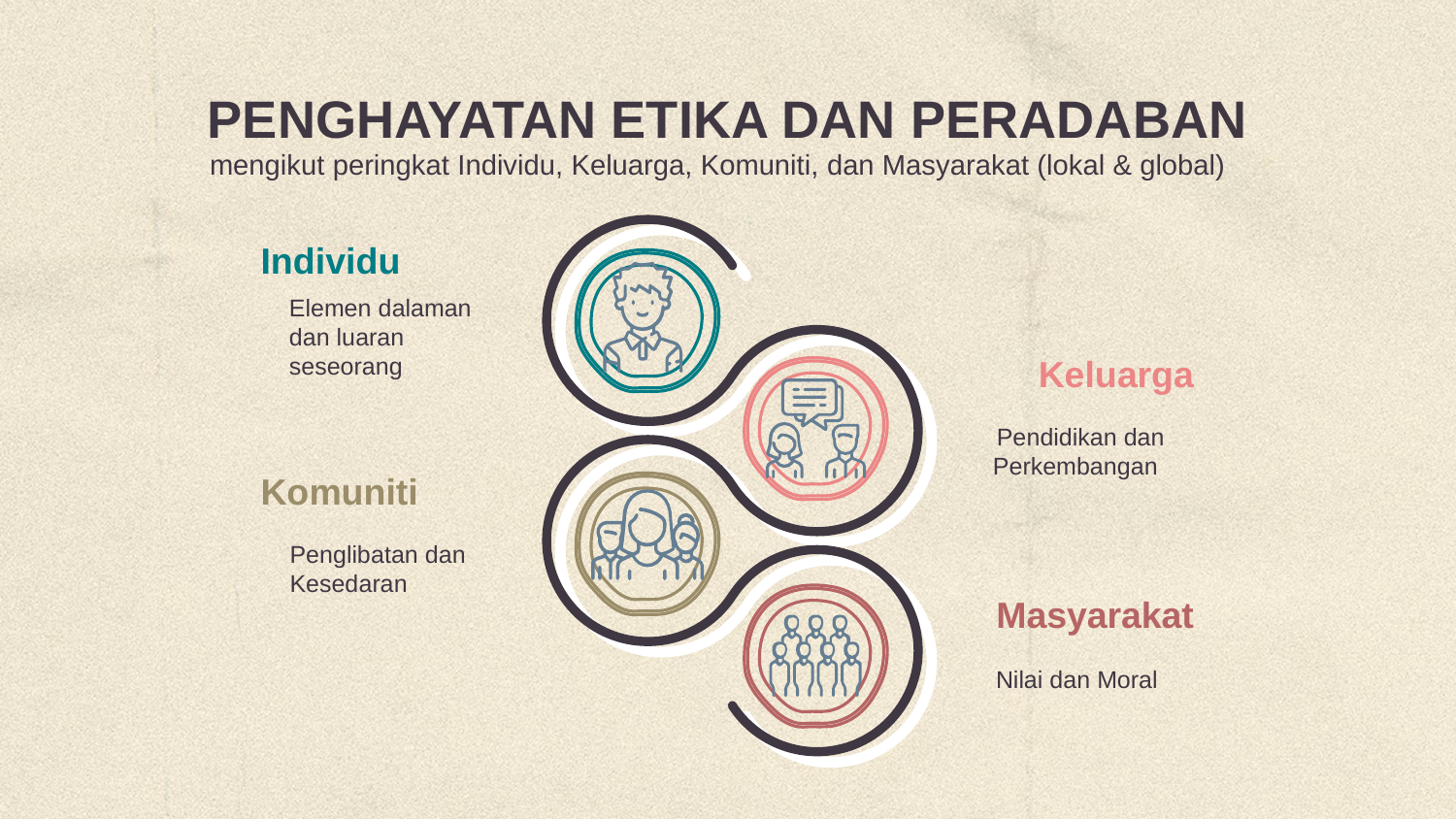

# PENGHAYATAN ETIKA DAN PERADABAN

mengikut peringkat Individu, Keluarga, Komuniti, dan Masyarakat (lokal & global)

Individu
Elemen dalaman dan luaran seseorang

Keluarga
Pendidikan dan Perkembangan

Komuniti
Penglibatan dan Kesedaran

Masyarakat
Nilai dan Moral